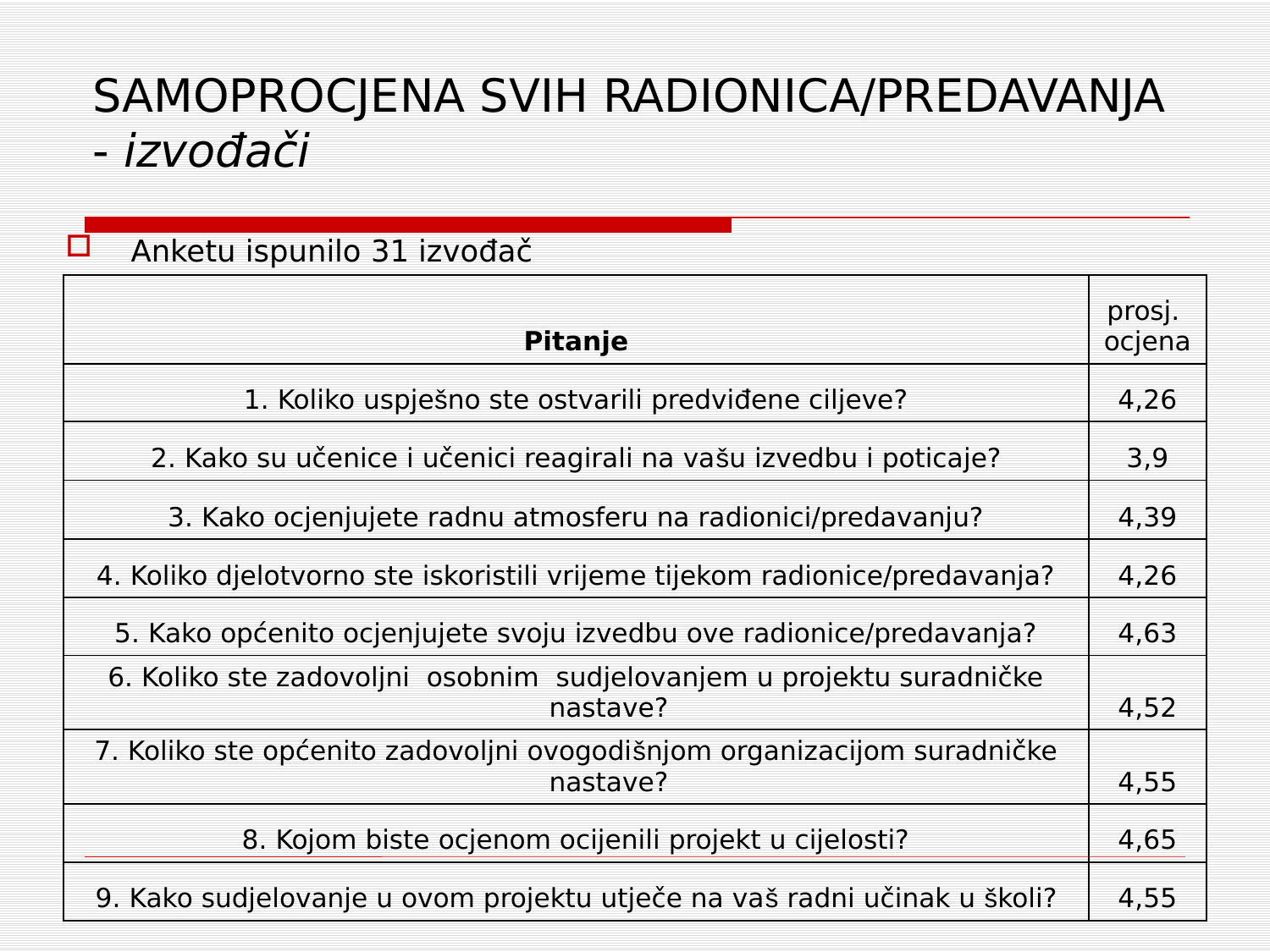

# SAMOPROCJENA SVIH RADIONICA/PREDAVANJA - izvođači
Anketu ispunilo 31 izvođač
| Pitanje | prosj. ocjena |
| --- | --- |
| 1. Koliko uspješno ste ostvarili predviđene ciljeve? | 4,26 |
| 2. Kako su učenice i učenici reagirali na vašu izvedbu i poticaje? | 3,9 |
| 3. Kako ocjenjujete radnu atmosferu na radionici/predavanju? | 4,39 |
| 4. Koliko djelotvorno ste iskoristili vrijeme tijekom radionice/predavanja? | 4,26 |
| 5. Kako općenito ocjenjujete svoju izvedbu ove radionice/predavanja? | 4,63 |
| 6. Koliko ste zadovoljni osobnim sudjelovanjem u projektu suradničke nastave? | 4,52 |
| 7. Koliko ste općenito zadovoljni ovogodišnjom organizacijom suradničke nastave? | 4,55 |
| 8. Kojom biste ocjenom ocijenili projekt u cijelosti? | 4,65 |
| 9. Kako sudjelovanje u ovom projektu utječe na vaš radni učinak u školi? | 4,55 |